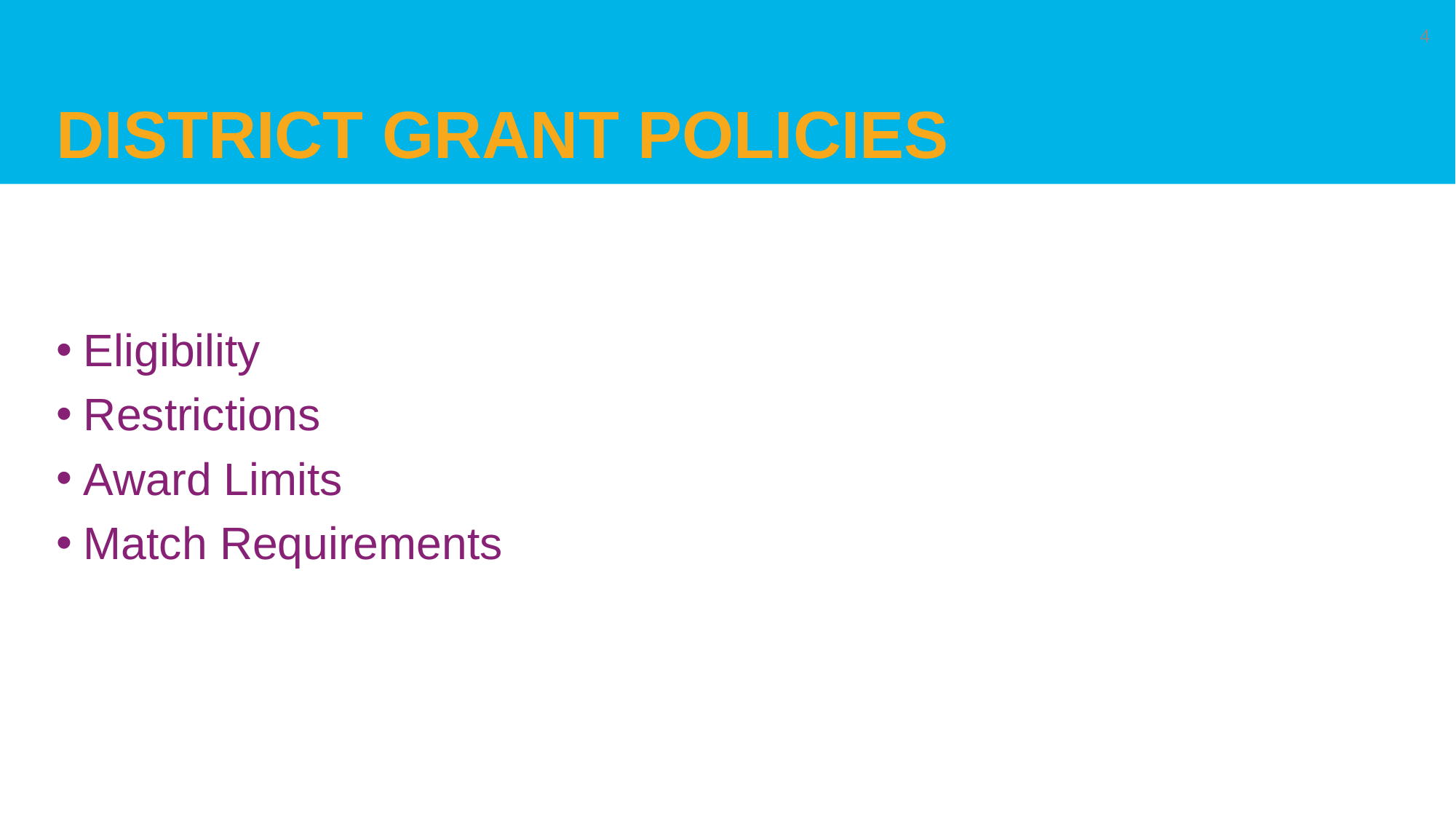

# District grant policies
4

Eligibility
Restrictions
Award Limits
Match Requirements